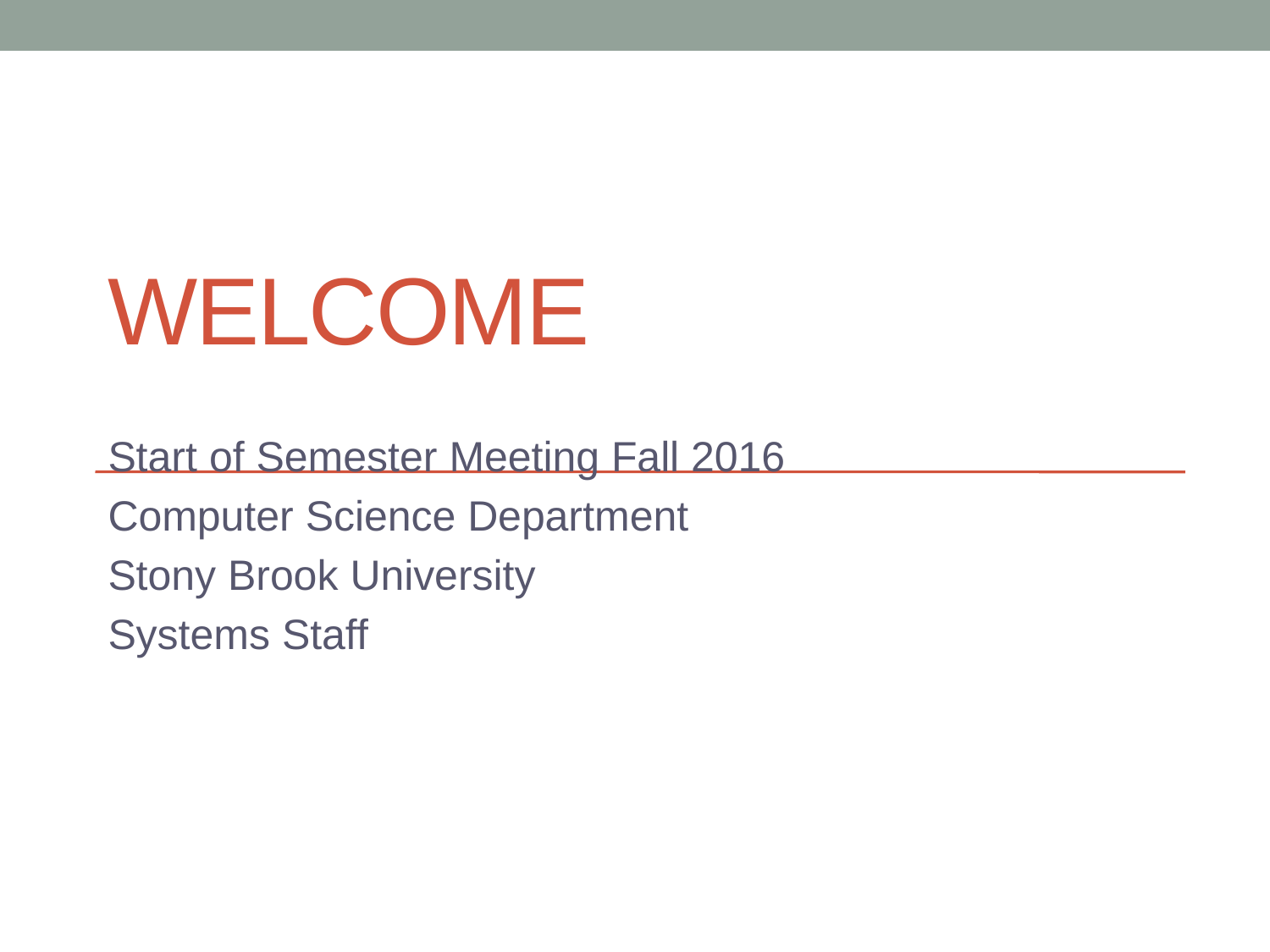

# WELCOME
Start of Semester Meeting Fall 2016
Computer Science Department
Stony Brook University
Systems Staff